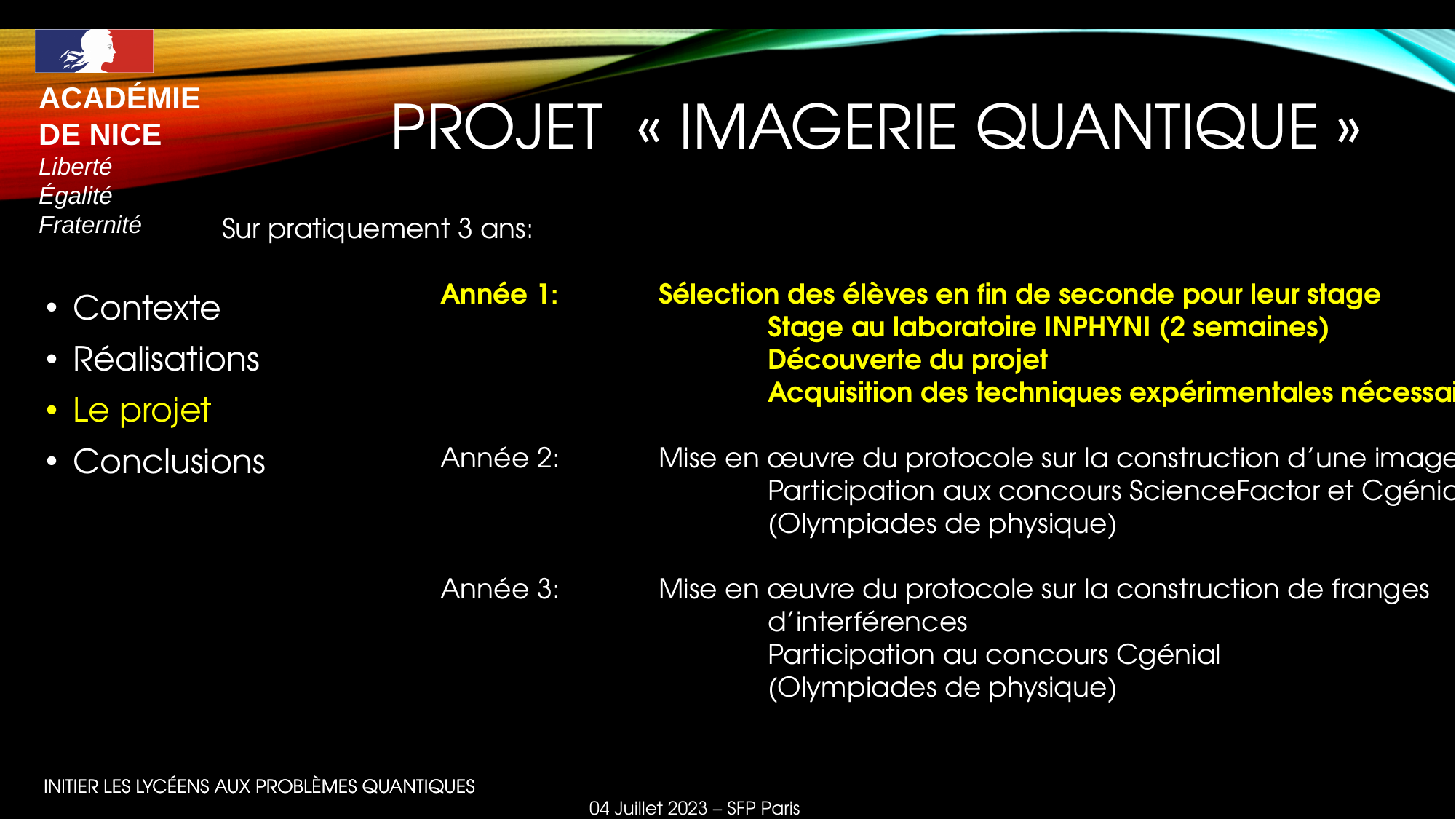

# Projet  « imagerie quantique »
Sur pratiquement 3 ans:

		Année 1:	Sélection des élèves en fin de seconde pour leur stage
					Stage au laboratoire INPHYNI (2 semaines)
					Découverte du projet
					Acquisition des techniques expérimentales nécessaires

		Année 2:	Mise en œuvre du protocole sur la construction d’une image
					Participation aux concours ScienceFactor et Cgénial
					(Olympiades de physique)

		Année 3:	Mise en œuvre du protocole sur la construction de franges
					d’interférences
					Participation au concours Cgénial
					(Olympiades de physique)